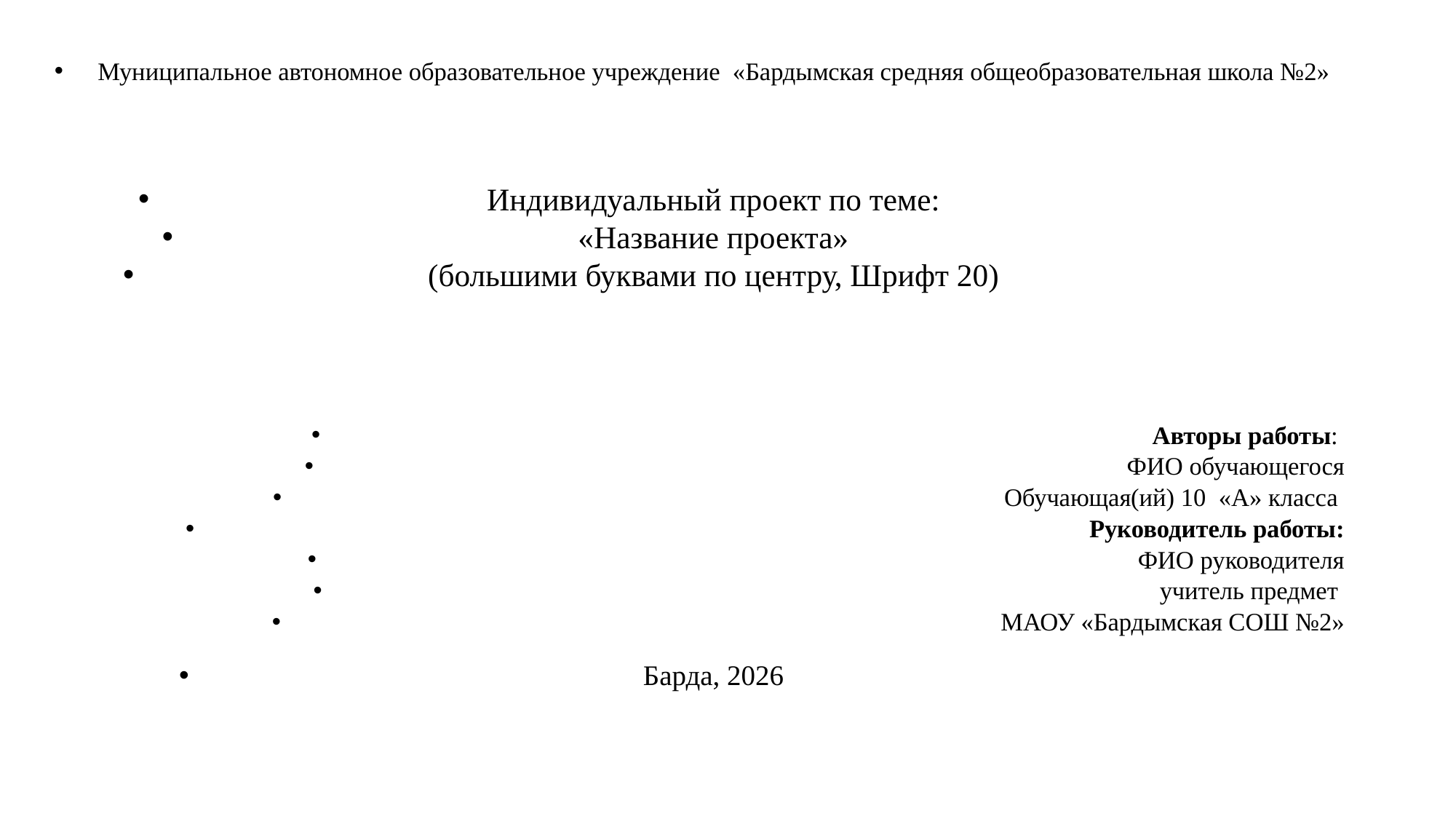

Муниципальное автономное образовательное учреждение  «Бардымская средняя общеобразовательная школа №2»

Индивидуальный проект по теме:
«Название проекта»
(большими буквами по центру, Шрифт 20)

Авторы работы:
ФИО обучающегося
Обучающая(ий) 10  «А» класса
                                                                  Руководитель работы:
ФИО руководителя
учитель предмет
МАОУ «Бардымская СОШ №2»

Барда, 2026